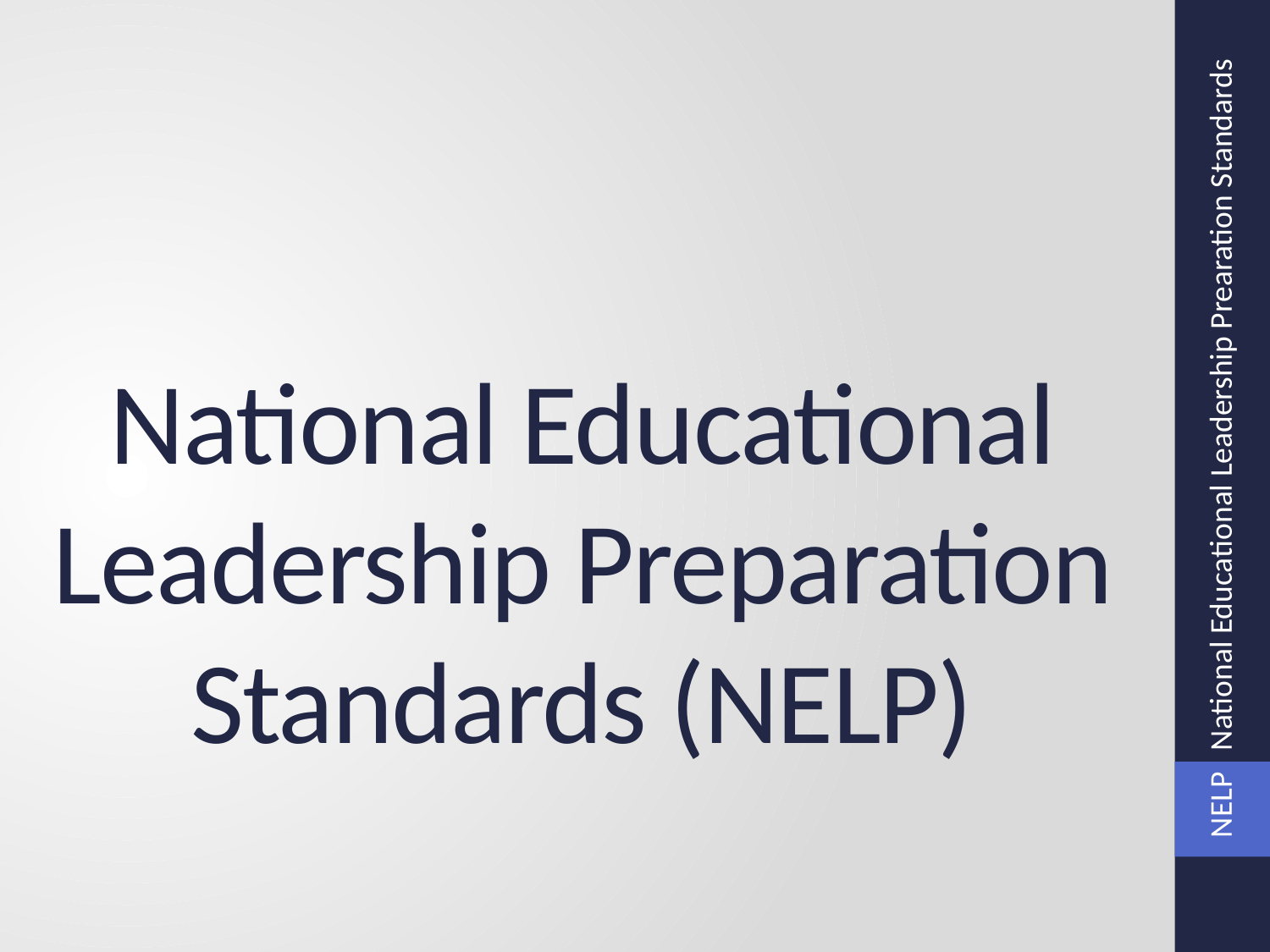

# National Educational Leadership Preparation Standards (NELP)
NELP   National Educational Leadership Prearation Standards